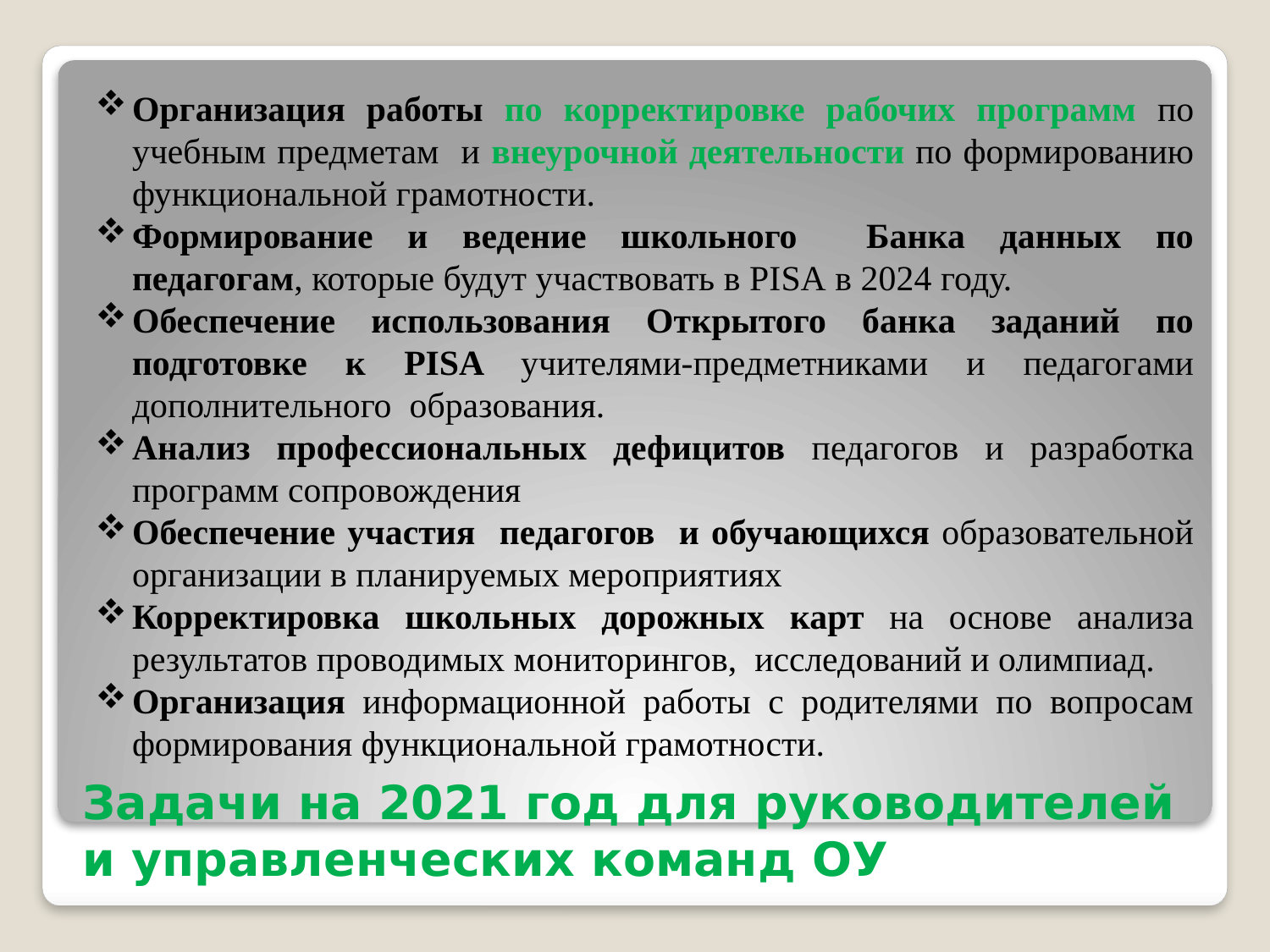

Организация работы по корректировке рабочих программ по учебным предметам  и внеурочной деятельности по формированию функциональной грамотности.
Формирование и ведение школьного  Банка данных по педагогам, которые будут участвовать в PISA в 2024 году.
Обеспечение использования Открытого банка заданий по подготовке к PISA учителями-предметниками и педагогами дополнительного  образования.
Анализ профессиональных дефицитов педагогов и разработка программ сопровождения
Обеспечение участия  педагогов  и обучающихся образовательной организации в планируемых мероприятиях
Корректировка школьных дорожных карт на основе анализа результатов проводимых мониторингов,  исследований и олимпиад.
Организация информационной работы с родителями по вопросам формирования функциональной грамотности.

# Задачи на 2021 год для руководителей и управленческих команд ОУ